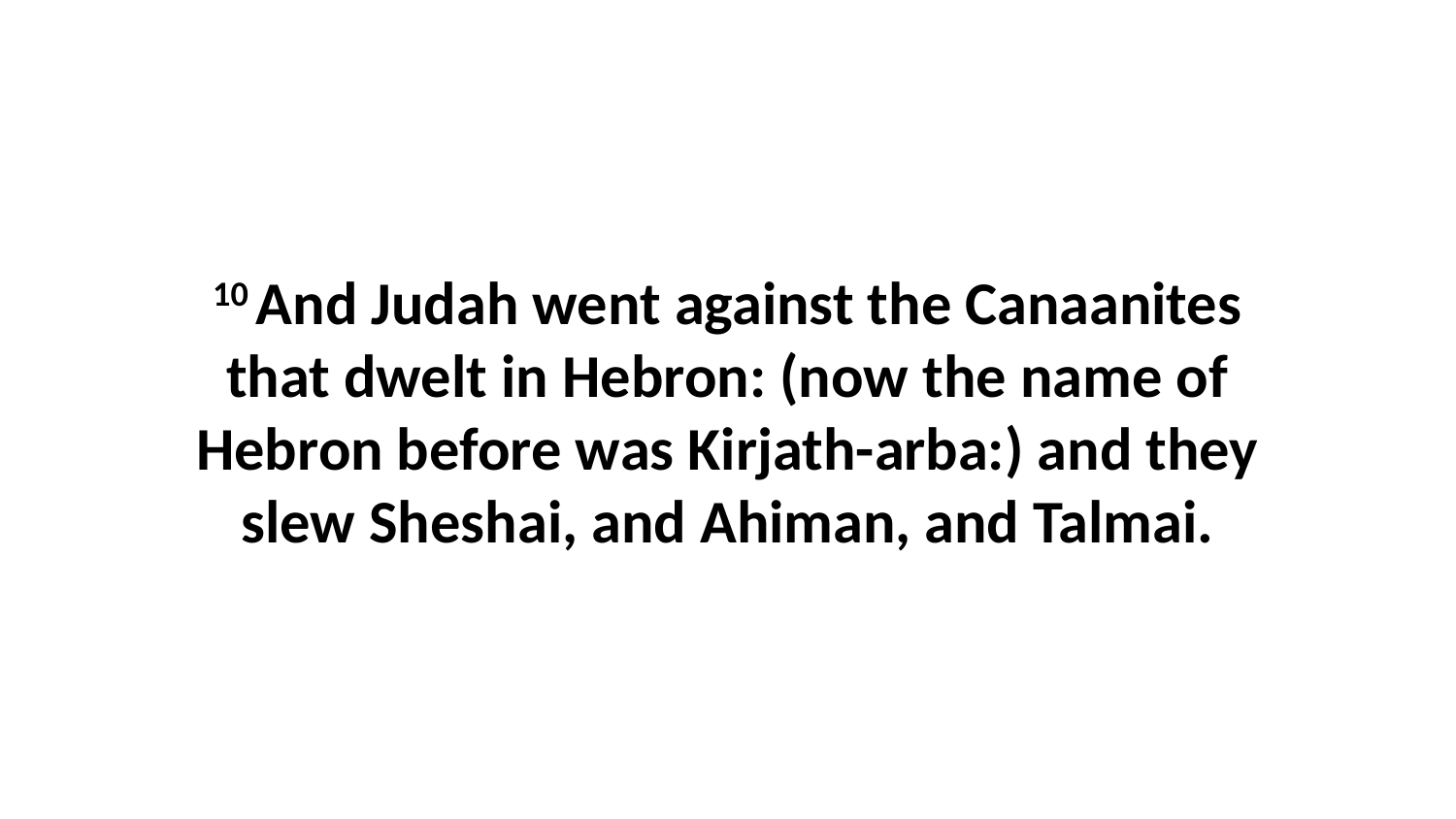

10 And Judah went against the Canaanites that dwelt in Hebron: (now the name of Hebron before was Kirjath-arba:) and they slew Sheshai, and Ahiman, and Talmai.